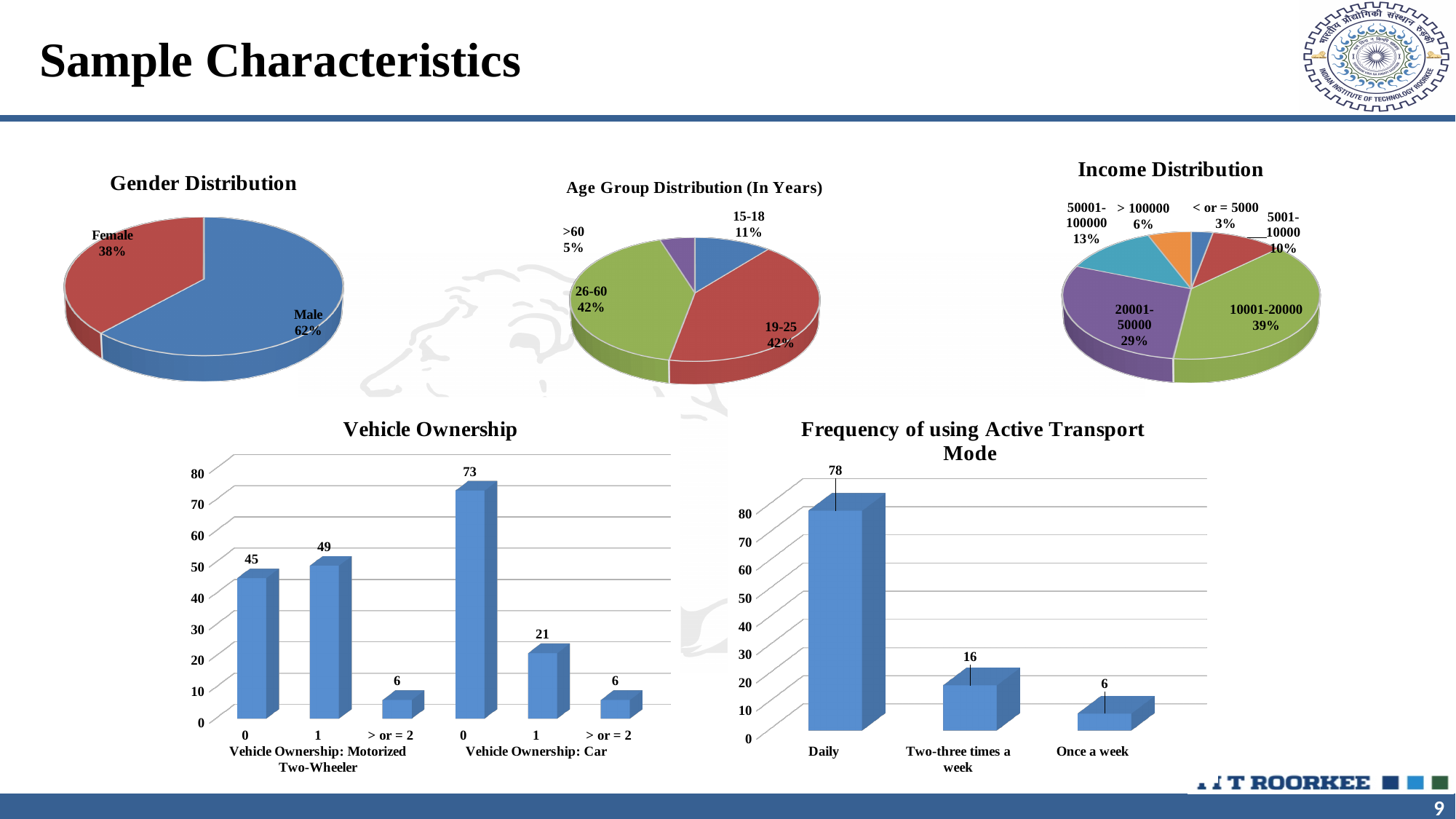

# Sample Characteristics

[unsupported chart]

[unsupported chart]

[unsupported chart]

[unsupported chart]

[unsupported chart]